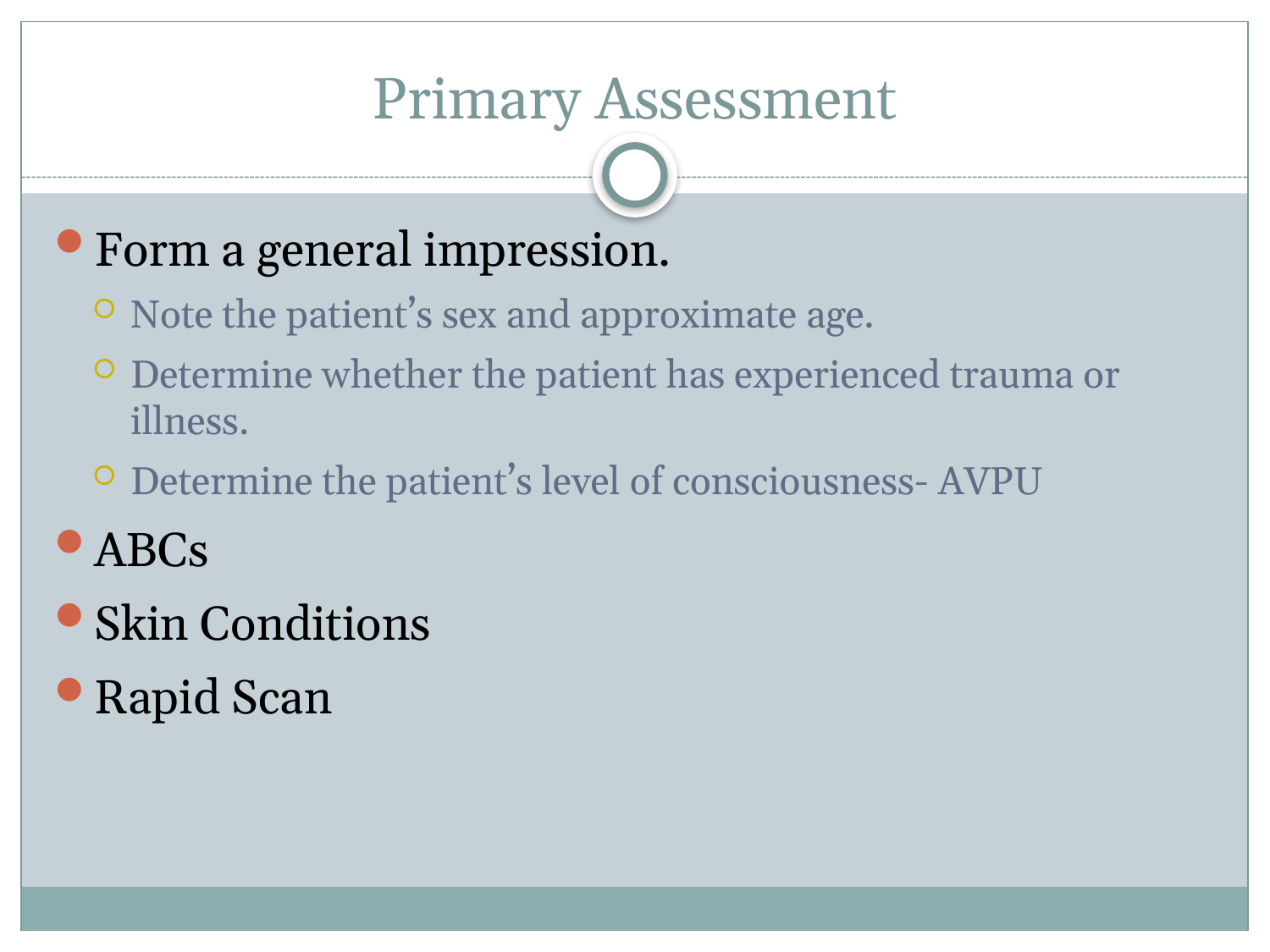

# Primary Assessment
Form a general impression.
Note the patient’s sex and approximate age.
Determine whether the patient has experienced trauma or illness.
Determine the patient’s level of consciousness- AVPU
ABCs
Skin Conditions
Rapid Scan